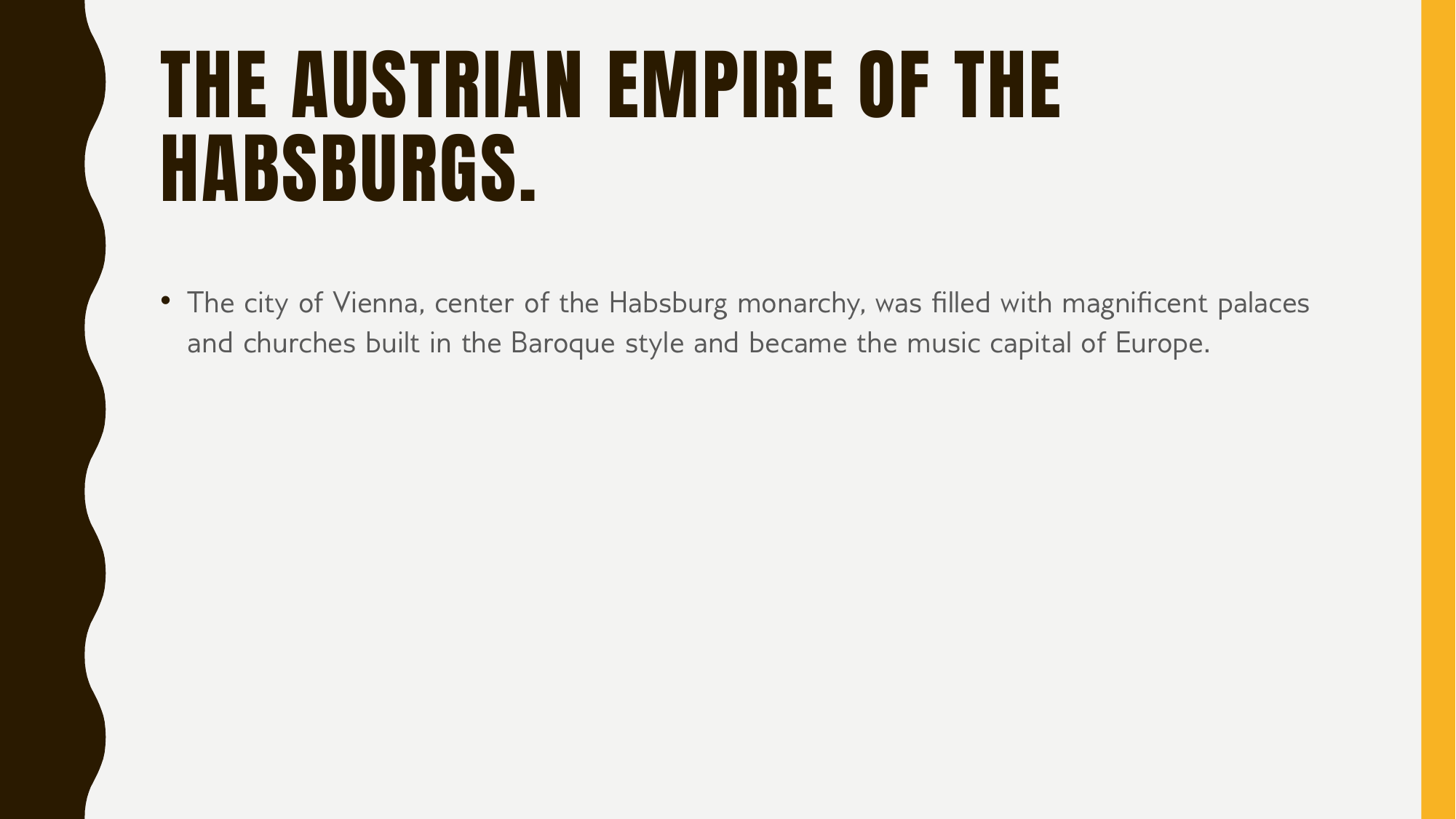

# The Austrian empire of the Habsburgs.
The city of Vienna, center of the Habsburg monarchy, was filled with magnificent palaces and churches built in the Baroque style and became the music capital of Europe.